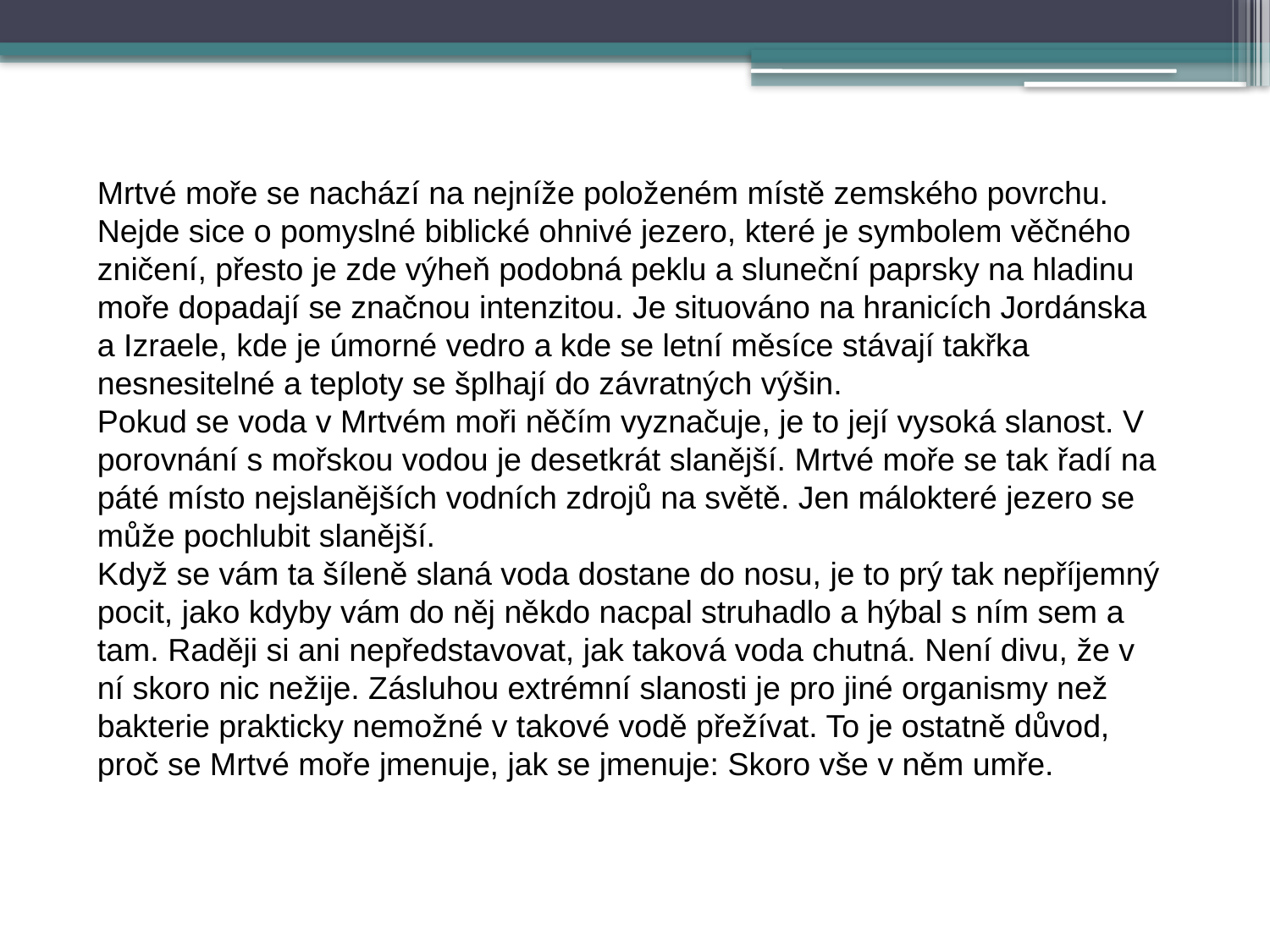

Mrtvé moře se nachází na nejníže položeném místě zemského povrchu. Nejde sice o pomyslné biblické ohnivé jezero, které je symbolem věčného zničení, přesto je zde výheň podobná peklu a sluneční paprsky na hladinu moře dopadají se značnou intenzitou. Je situováno na hranicích Jordánska a Izraele, kde je úmorné vedro a kde se letní měsíce stávají takřka nesnesitelné a teploty se šplhají do závratných výšin.
Pokud se voda v Mrtvém moři něčím vyznačuje, je to její vysoká slanost. V porovnání s mořskou vodou je desetkrát slanější. Mrtvé moře se tak řadí na páté místo nejslanějších vodních zdrojů na světě. Jen málokteré jezero se může pochlubit slanější.
Když se vám ta šíleně slaná voda dostane do nosu, je to prý tak nepříjemný pocit, jako kdyby vám do něj někdo nacpal struhadlo a hýbal s ním sem a tam. Raději si ani nepředstavovat, jak taková voda chutná. Není divu, že v ní skoro nic nežije. Zásluhou extrémní slanosti je pro jiné organismy než bakterie prakticky nemožné v takové vodě přežívat. To je ostatně důvod, proč se Mrtvé moře jmenuje, jak se jmenuje: Skoro vše v něm umře.